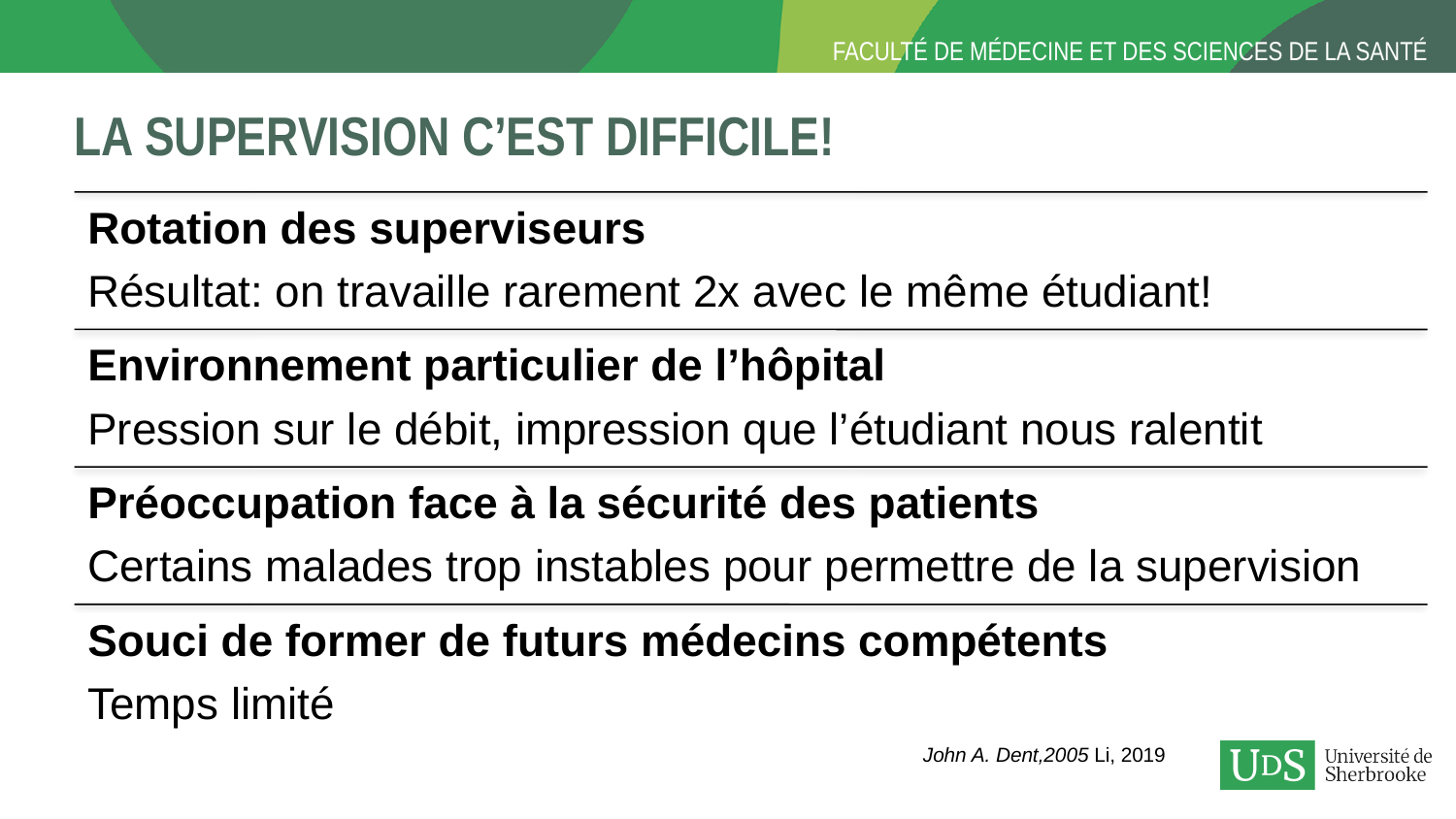

# La Supervision c’est difficile!
Rotation des superviseurs
Résultat: on travaille rarement 2x avec le même étudiant!
Environnement particulier de l’hôpital
Pression sur le débit, impression que l’étudiant nous ralentit
Préoccupation face à la sécurité des patients
Certains malades trop instables pour permettre de la supervision
Souci de former de futurs médecins compétents
Temps limité
John A. Dent,2005 Li, 2019